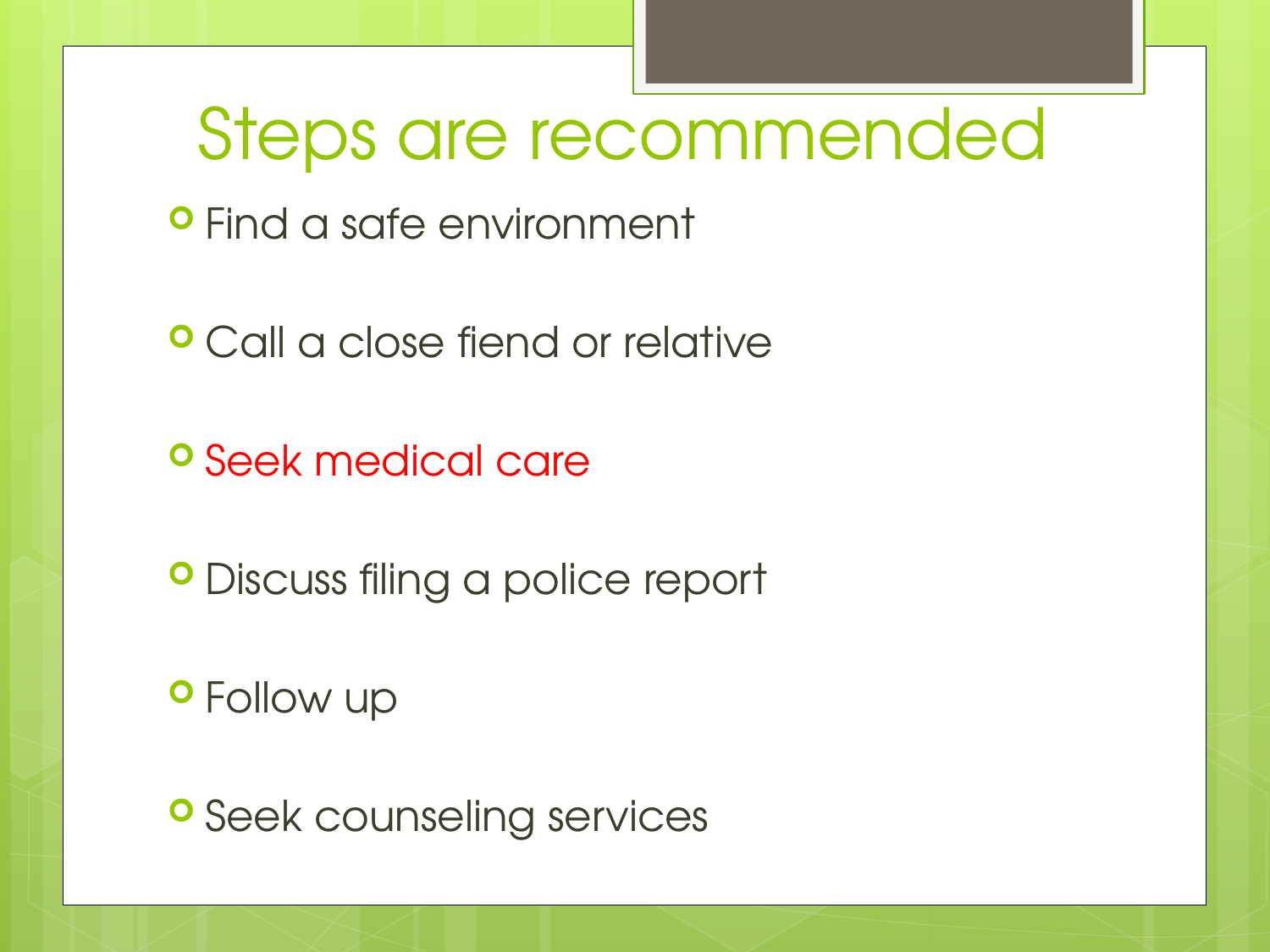

# Steps are recommended
Find a safe environment

Call a close fiend or relative

Seek medical care

Discuss filing a police report

Follow up

Seek counseling services